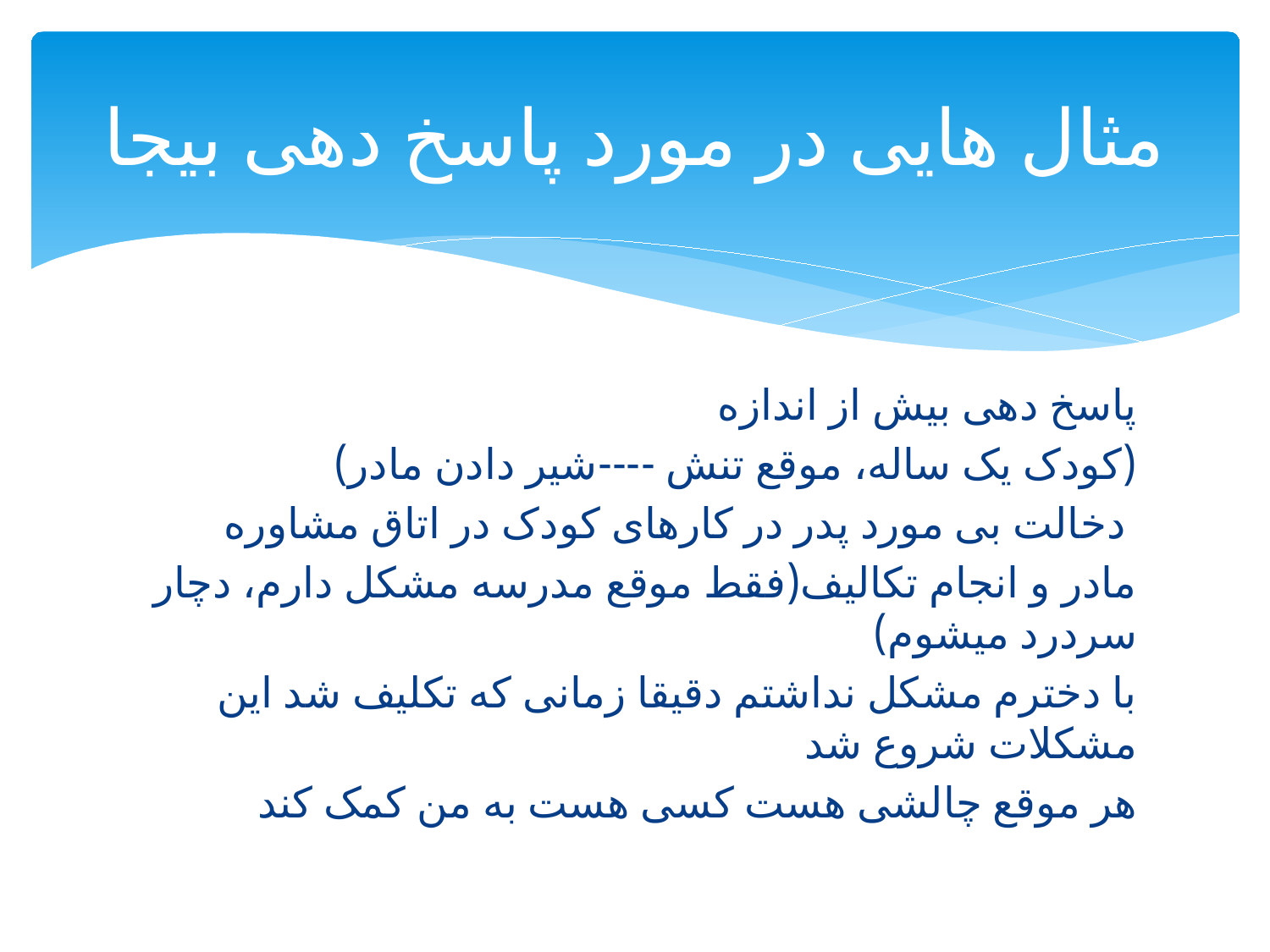

# مثال هایی در مورد پاسخ دهی بیجا
پاسخ دهی بیش از اندازه
(کودک یک ساله، موقع تنش ----شیر دادن مادر)
 دخالت بی مورد پدر در کارهای کودک در اتاق مشاوره
مادر و انجام تکالیف(فقط موقع مدرسه مشکل دارم، دچار سردرد میشوم)
با دخترم مشکل نداشتم دقیقا زمانی که تکلیف شد این مشکلات شروع شد
هر موقع چالشی هست کسی هست به من کمک کند